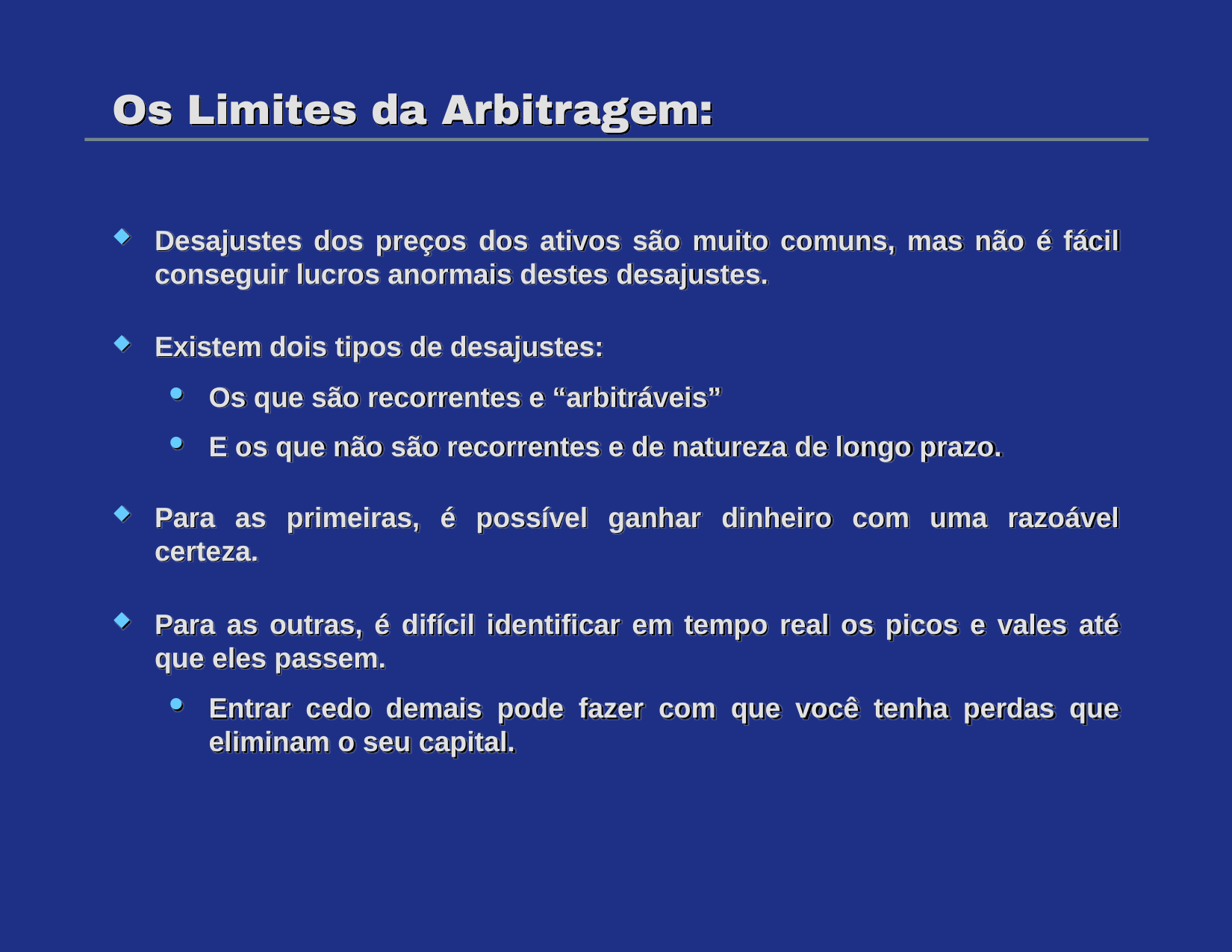

# Os Limites da Arbitragem:
Desajustes dos preços dos ativos são muito comuns, mas não é fácil conseguir lucros anormais destes desajustes.
Existem dois tipos de desajustes:
Os que são recorrentes e “arbitráveis”
E os que não são recorrentes e de natureza de longo prazo.
Para as primeiras, é possível ganhar dinheiro com uma razoável certeza.
Para as outras, é difícil identificar em tempo real os picos e vales até que eles passem.
Entrar cedo demais pode fazer com que você tenha perdas que eliminam o seu capital.